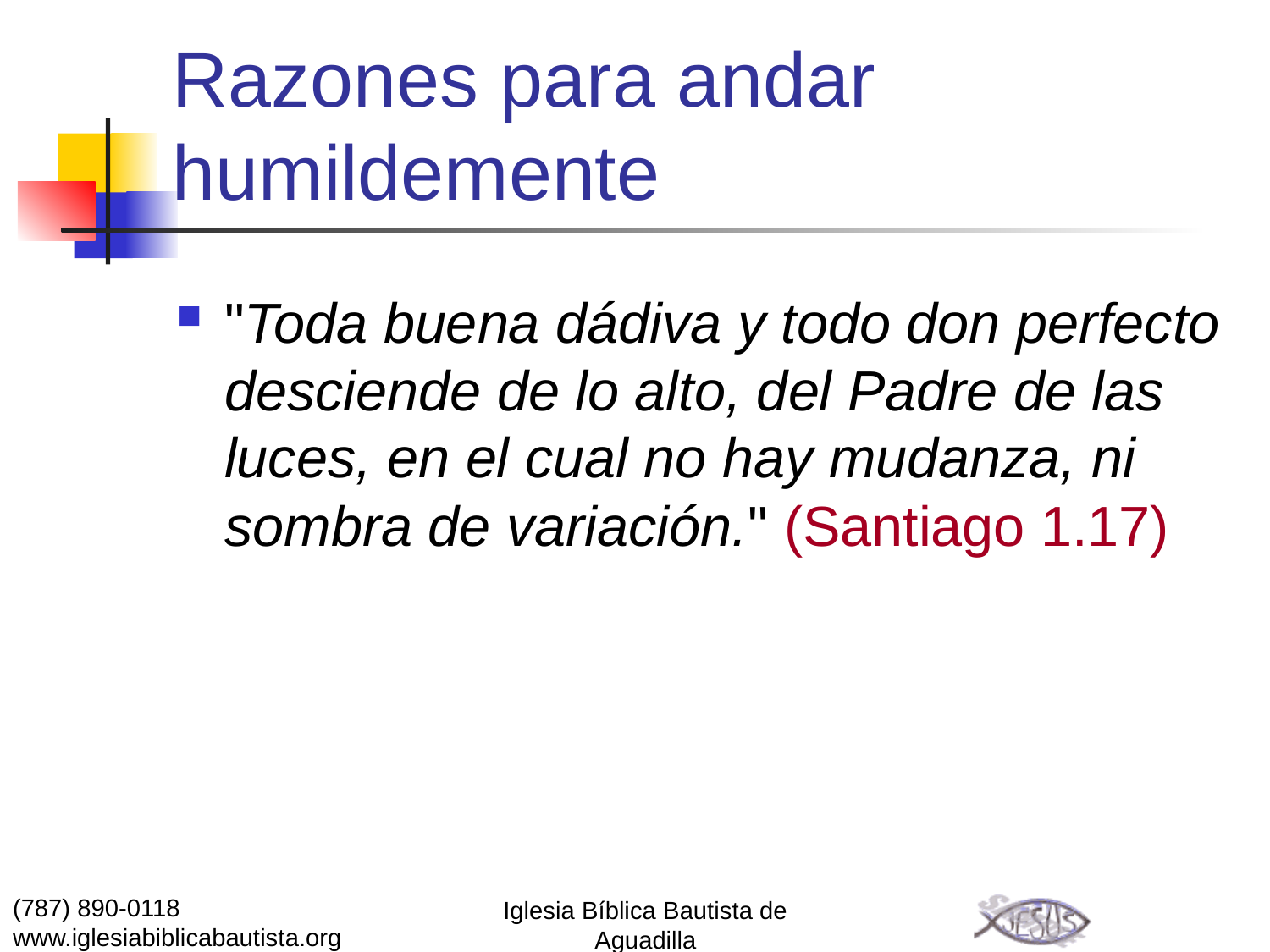

# Razones para andar humildemente
"Toda buena dádiva y todo don perfecto desciende de lo alto, del Padre de las luces, en el cual no hay mudanza, ni sombra de variación." (Santiago 1.17)
(787) 890-0118
www.iglesiabiblicabautista.org
Iglesia Bíblica Bautista de Aguadilla